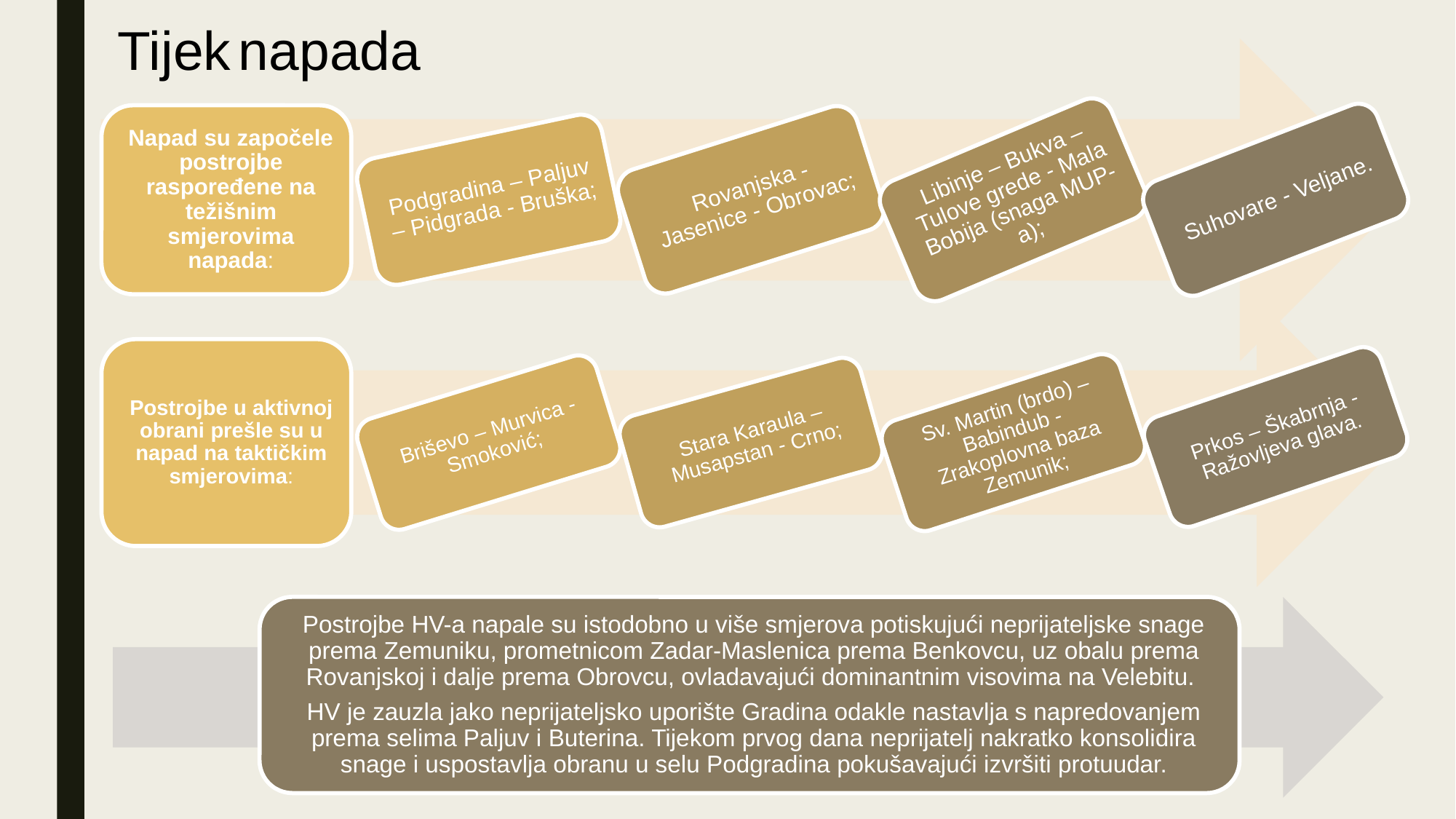

Tijek napada
Napad su započele postrojbe raspoređene na težišnim smjerovima napada:
Podgradina – Paljuv – Pidgrada - Bruška;
Rovanjska - Jasenice - Obrovac;
Libinje – Bukva – Tulove grede - Mala Bobija (snaga MUP-a);
Suhovare - Veljane.
Postrojbe u aktivnoj obrani prešle su u napad na taktičkim smjerovima:
Briševo – Murvica - Smoković;
Stara Karaula – Musapstan - Crno;
Sv. Martin (brdo) – Babindub - Zrakoplovna baza Zemunik;
Prkos – Škabrnja - Ražovljeva glava.
Postrojbe HV-a napale su istodobno u više smjerova potiskujući neprijateljske snage prema Zemuniku, prometnicom Zadar-Maslenica prema Benkovcu, uz obalu prema Rovanjskoj i dalje prema Obrovcu, ovladavajući dominantnim visovima na Velebitu.
HV je zauzla jako neprijateljsko uporište Gradina odakle nastavlja s napredovanjem prema selima Paljuv i Buterina. Tijekom prvog dana neprijatelj nakratko konsolidira snage i uspostavlja obranu u selu Podgradina pokušavajući izvršiti protuudar.